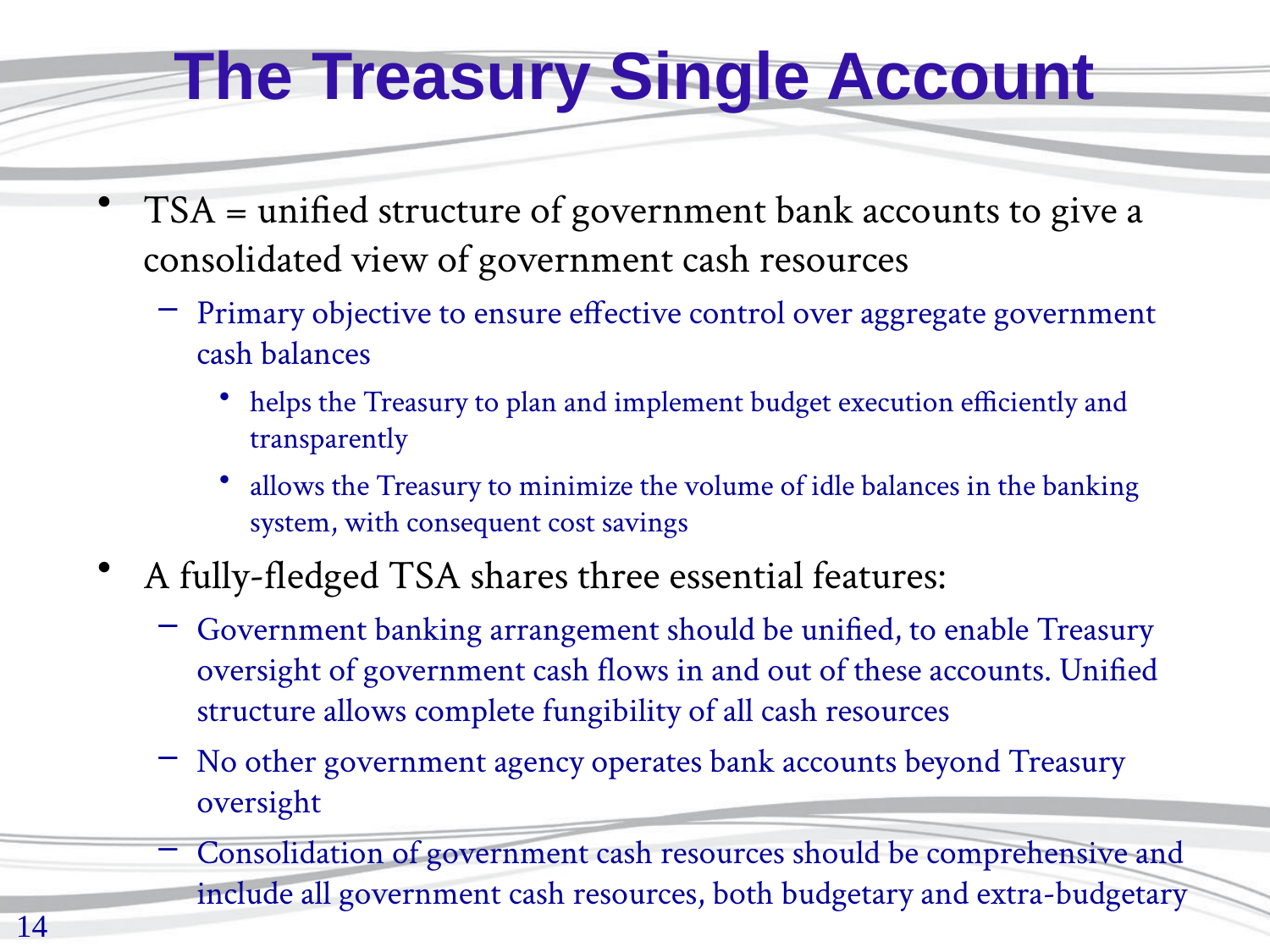

# The Treasury Single Account
TSA = unified structure of government bank accounts to give a consolidated view of government cash resources
Primary objective to ensure effective control over aggregate government cash balances
helps the Treasury to plan and implement budget execution efficiently and transparently
allows the Treasury to minimize the volume of idle balances in the banking system, with consequent cost savings
A fully-fledged TSA shares three essential features:
Government banking arrangement should be unified, to enable Treasury oversight of government cash flows in and out of these accounts. Unified structure allows complete fungibility of all cash resources
No other government agency operates bank accounts beyond Treasury oversight
Consolidation of government cash resources should be comprehensive and include all government cash resources, both budgetary and extra-budgetary